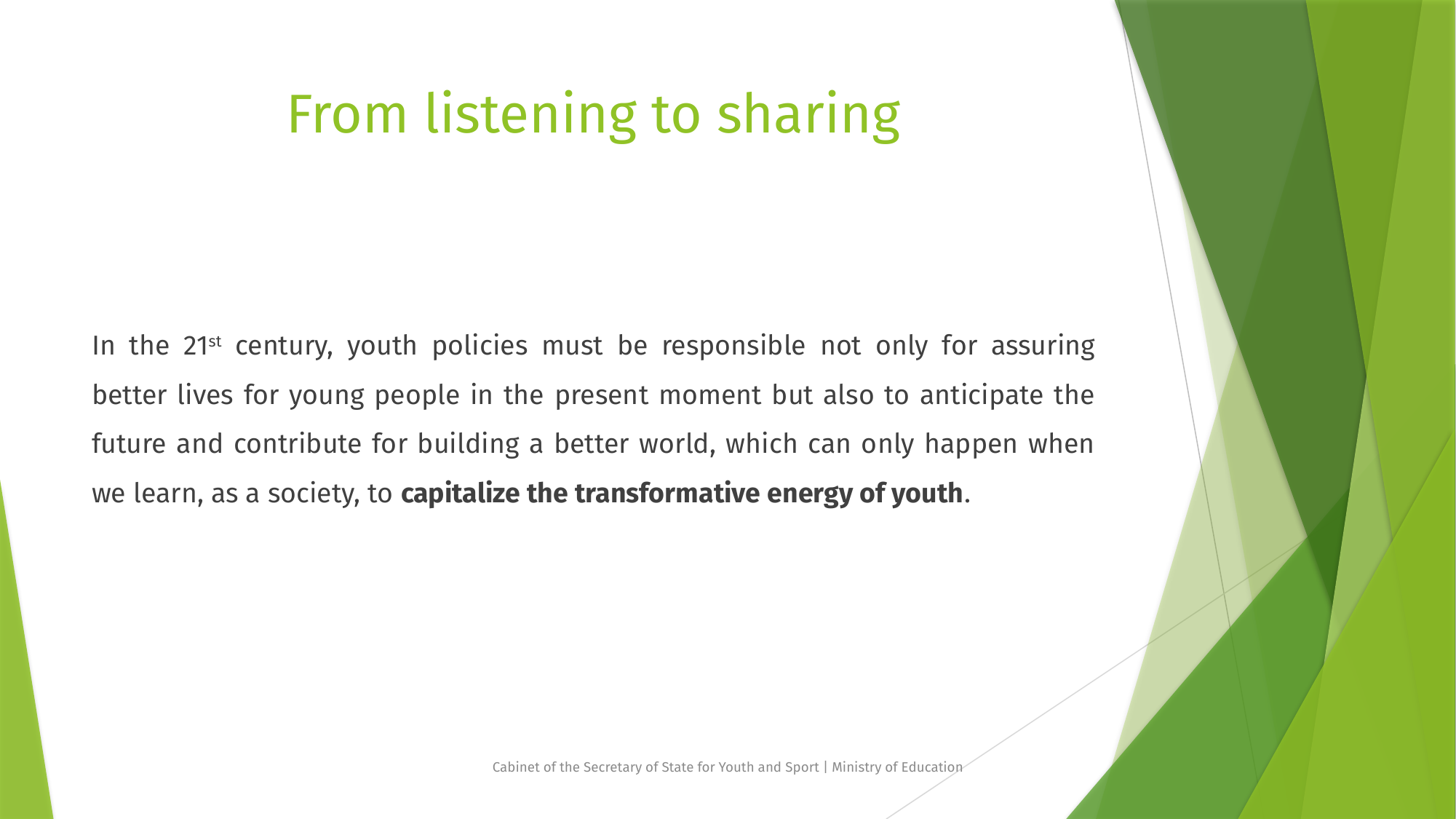

# From listening to sharing

In the 21st century, youth policies must be responsible not only for assuring better lives for young people in the present moment but also to anticipate the future and contribute for building a better world, which can only happen when we learn, as a society, to capitalize the transformative energy of youth.

Cabinet of the Secretary of State for Youth and Sport | Ministry of Education